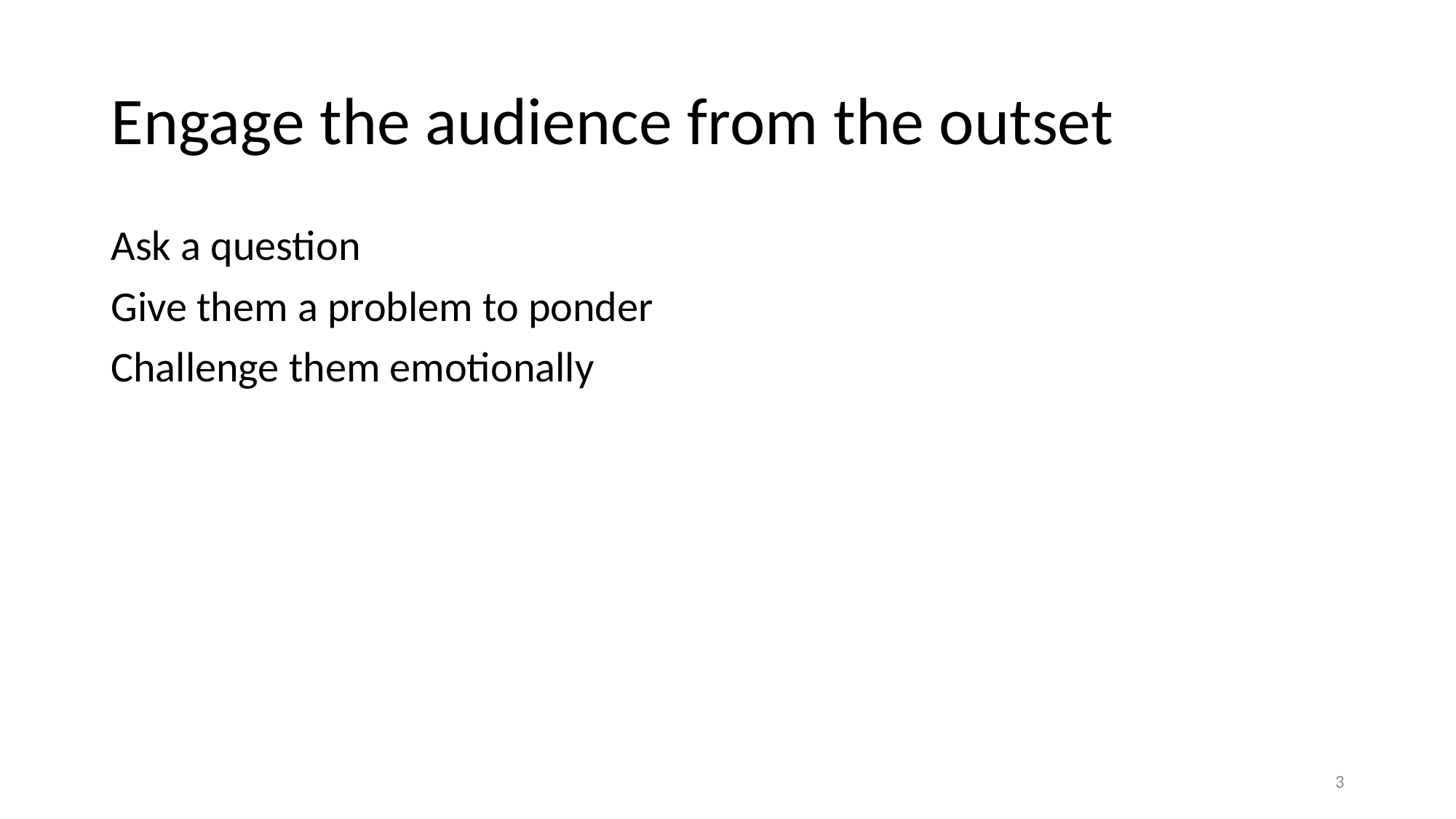

# Engage the audience from the outset
Ask a question
Give them a problem to ponder
Challenge them emotionally

3